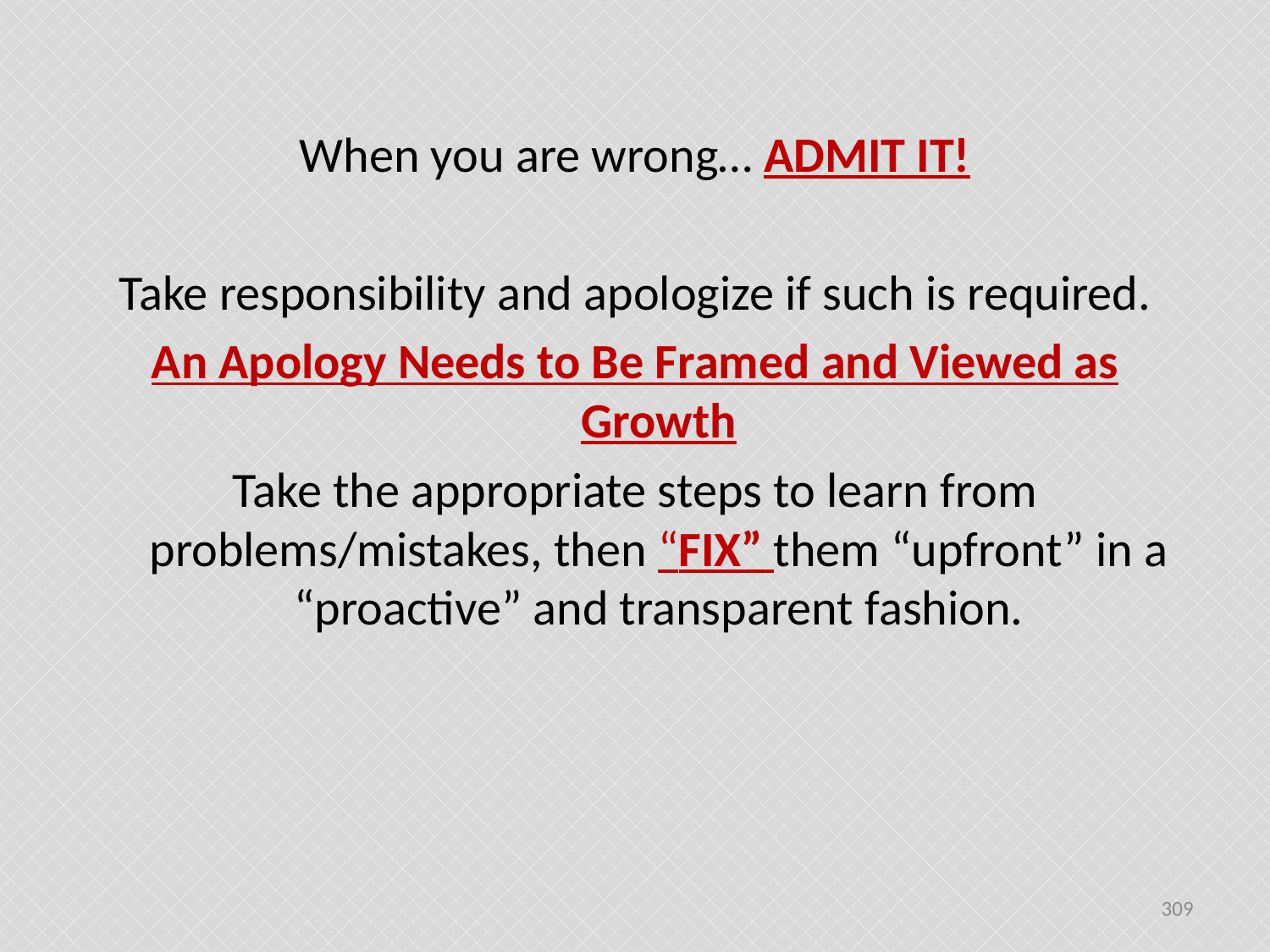

When you are wrong… ADMIT IT!

Take responsibility and apologize if such is required.
An Apology Needs to Be Framed and Viewed as Growth
Take the appropriate steps to learn from problems/mistakes, then “FIX” them “upfront” in a “proactive” and transparent fashion.
309